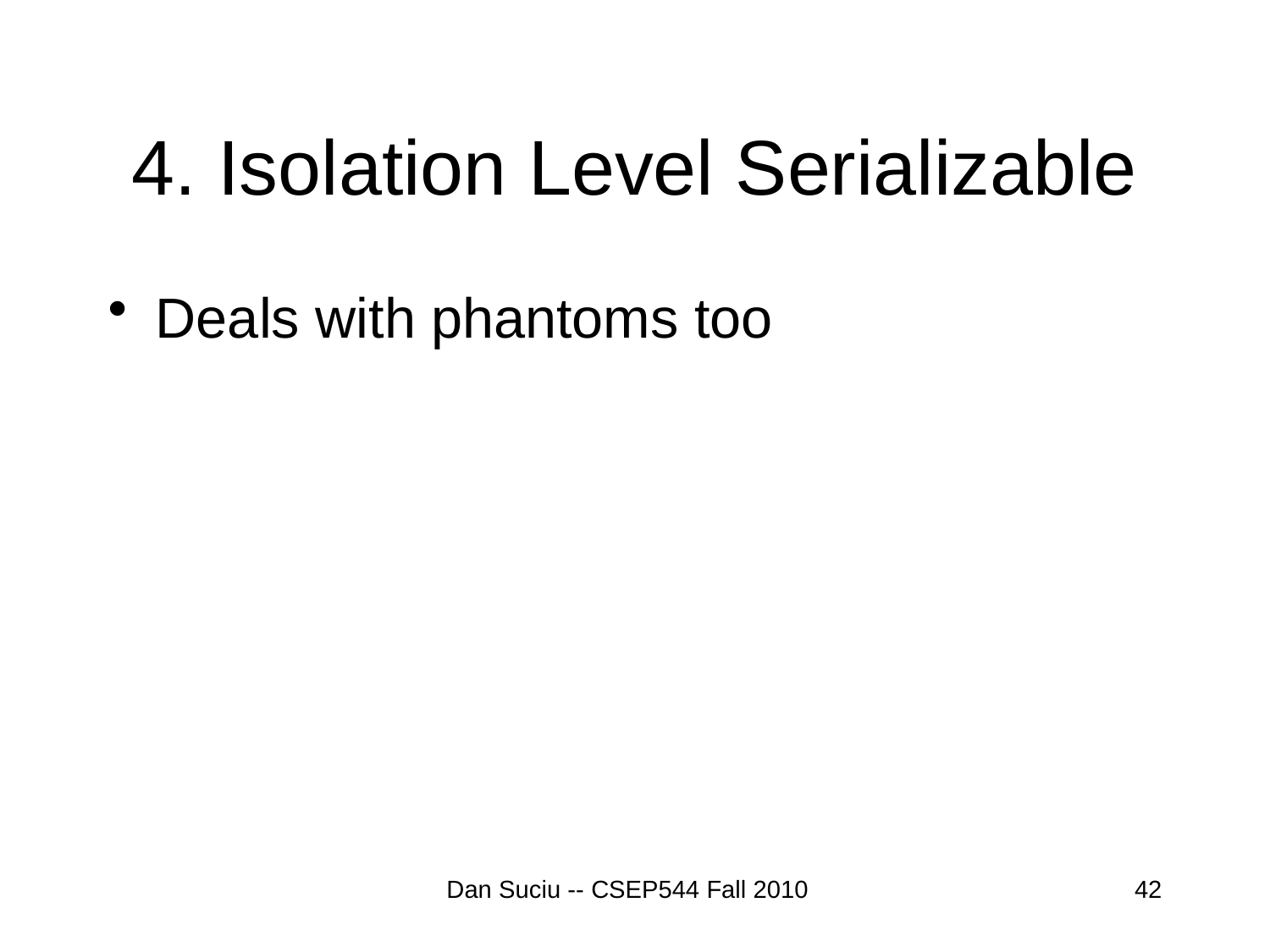

# 4. Isolation Level Serializable
Deals with phantoms too
Dan Suciu -- CSEP544 Fall 2010
42